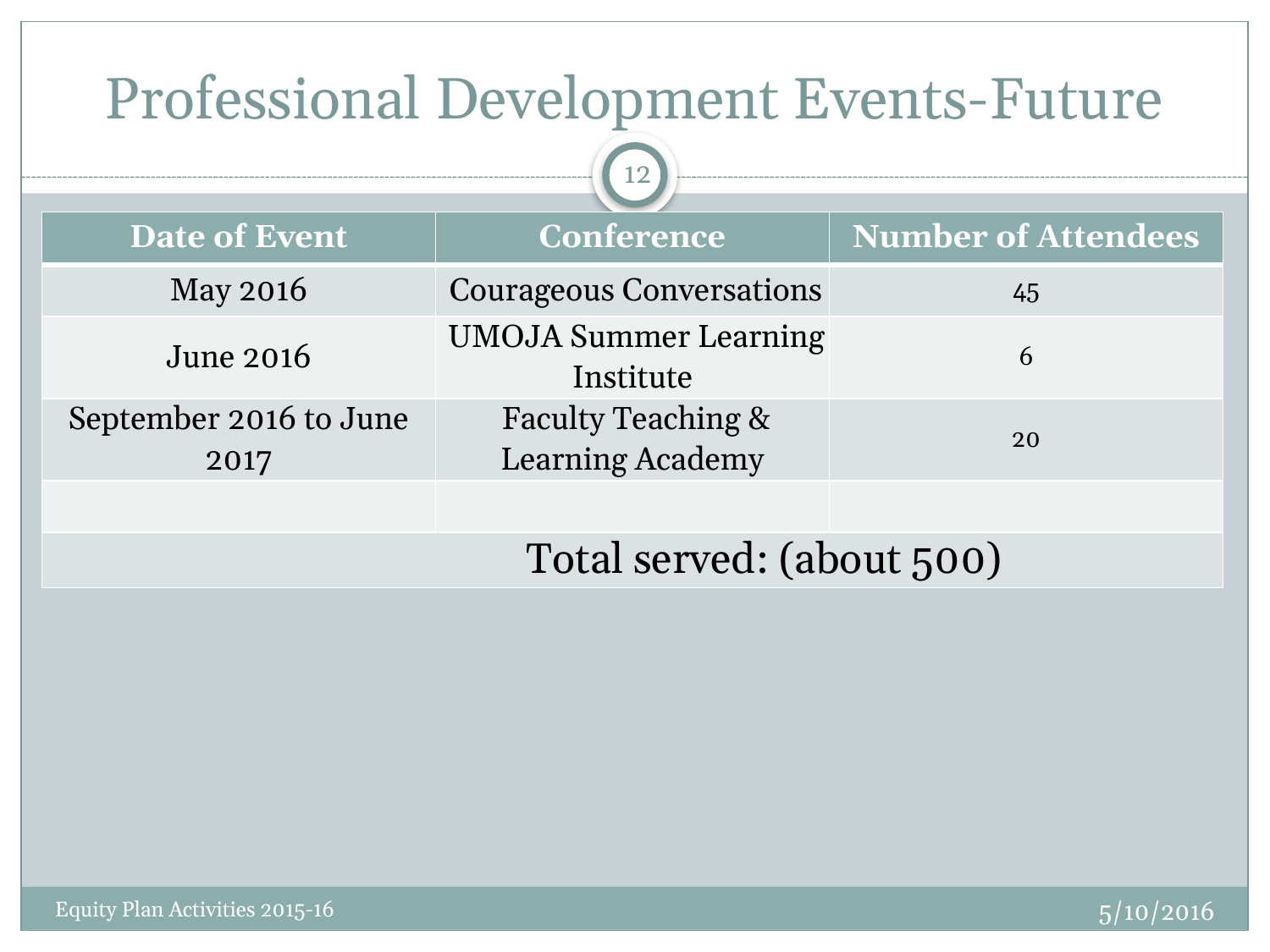

# Professional Development Events-Future
12
| Date of Event | Conference | Number of Attendees |
| --- | --- | --- |
| May 2016 | Courageous Conversations | 45 |
| June 2016 | UMOJA Summer Learning Institute | 6 |
| September 2016 to June 2017 | Faculty Teaching & Learning Academy | 20 |
|  |  |  |
| Total served: (about 500) |  |  |
5/10/2016
Equity Plan Activities 2015-16